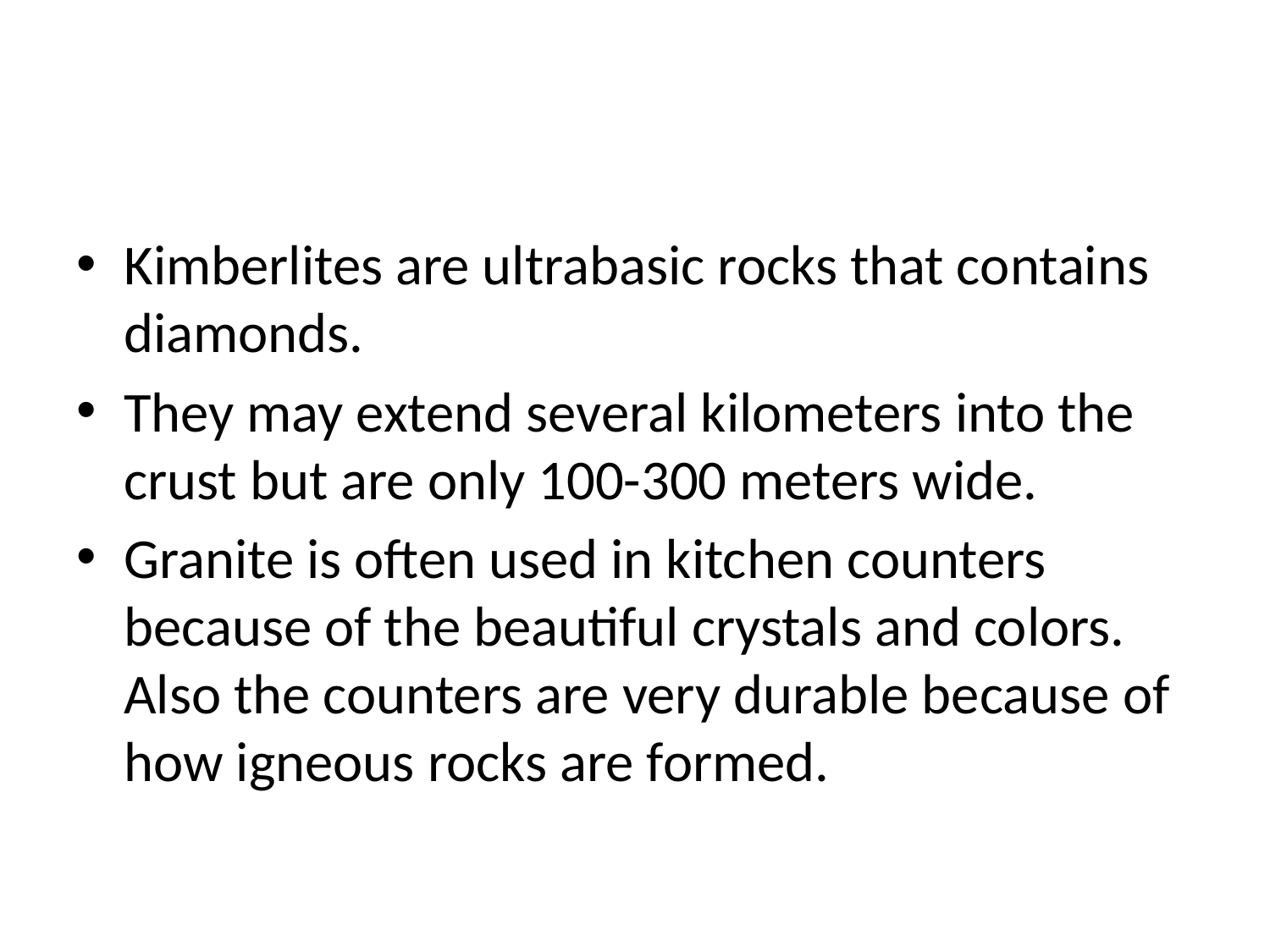

#
Kimberlites are ultrabasic rocks that contains diamonds.
They may extend several kilometers into the crust but are only 100-300 meters wide.
Granite is often used in kitchen counters because of the beautiful crystals and colors.  Also the counters are very durable because of how igneous rocks are formed.